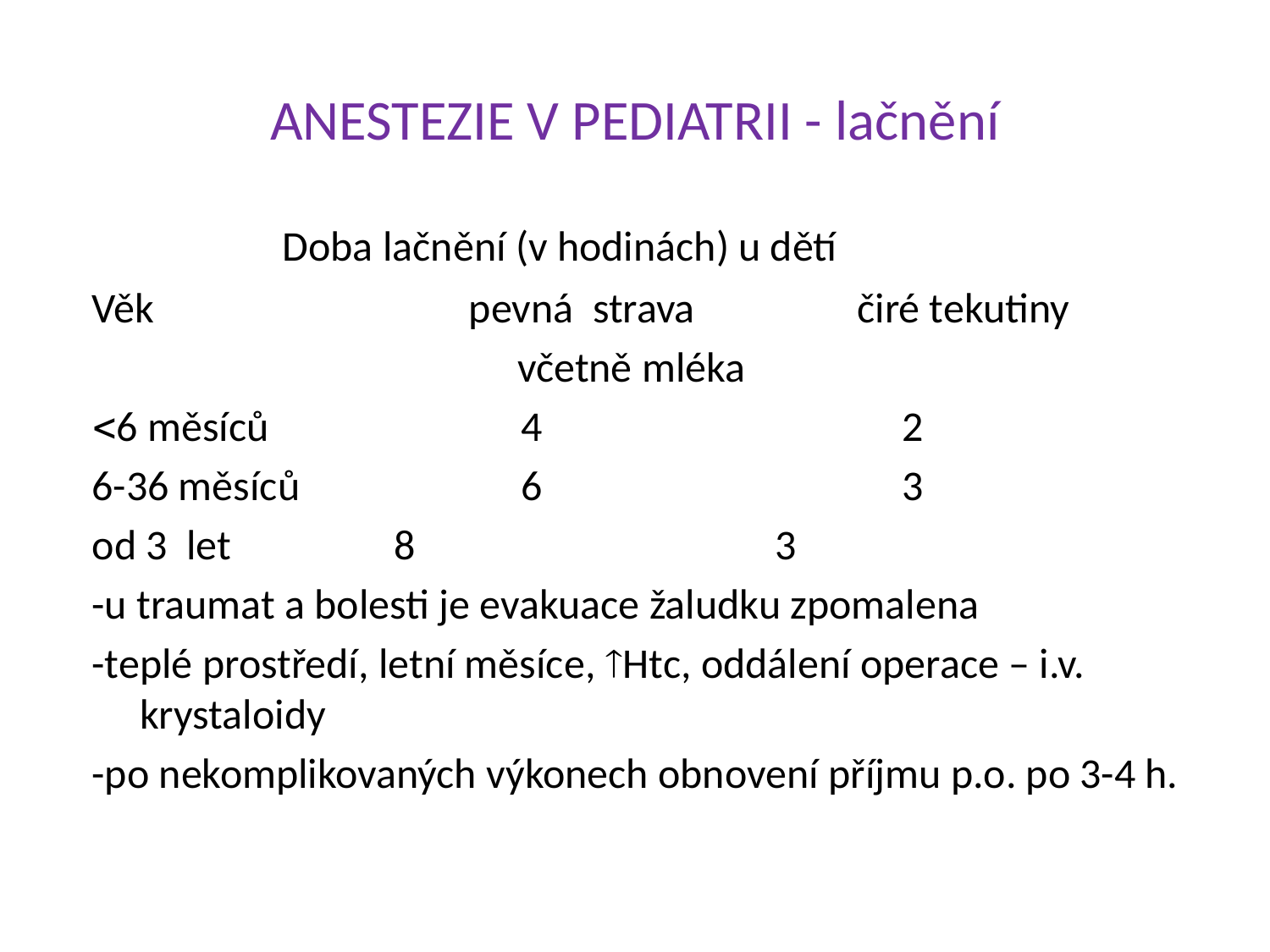

# ANESTEZIE V PEDIATRII - lačnění
               Doba lačnění (v hodinách) u dětí
Věk                                 pevná  strava                 čiré tekutiny
			             včetně mléka
<6 měsíců		4			2
6-36 měsíců		6			3
od 3  let		8			3
-u traumat a bolesti je evakuace žaludku zpomalena
-teplé prostředí, letní měsíce, ↑Htc, oddálení operace – i.v. krystaloidy
-po nekomplikovaných výkonech obnovení příjmu p.o. po 3-4 h.